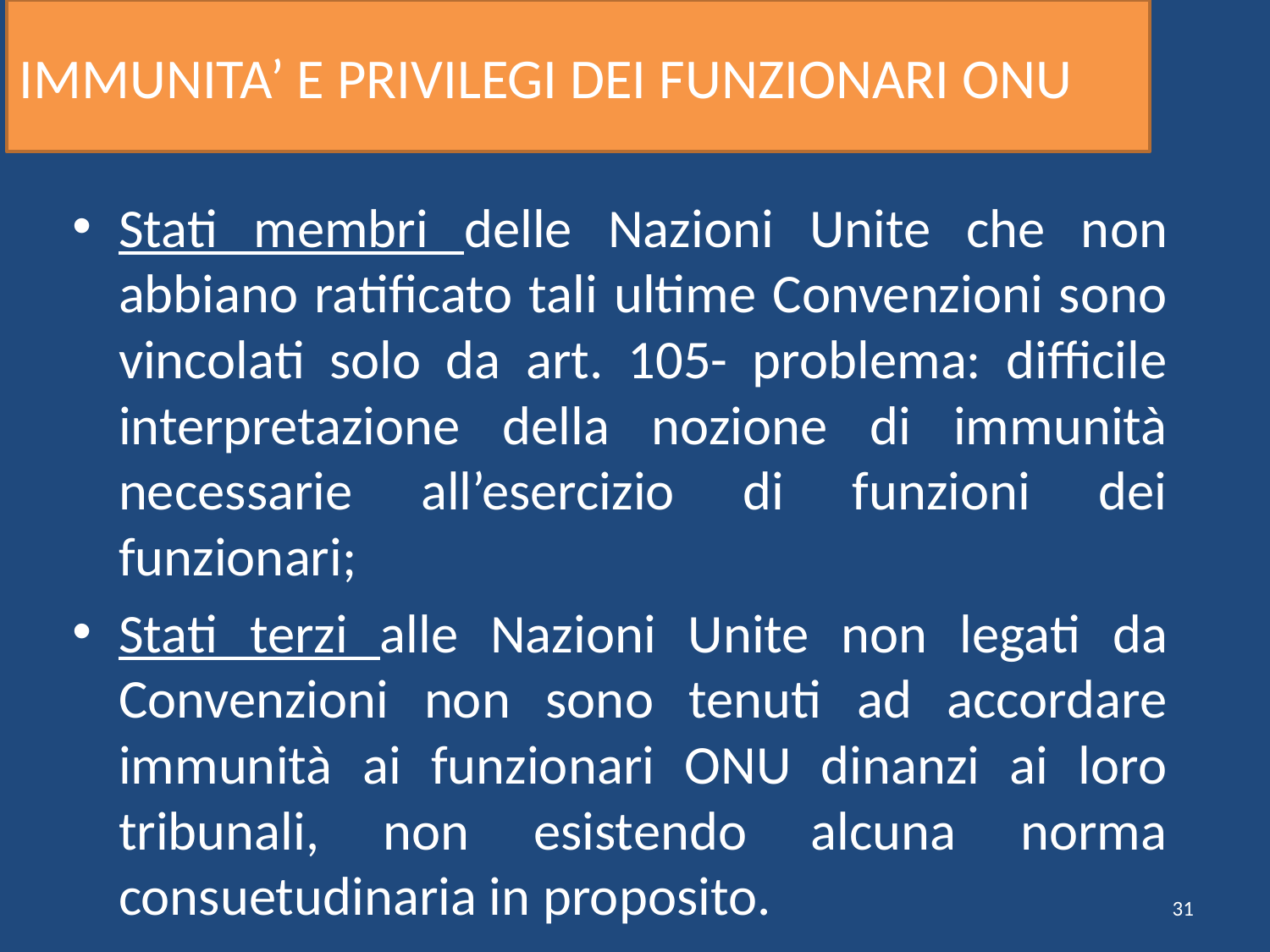

# IMMUNITA’ E PRIVILEGI DEI FUNZIONARI ONU
Stati membri delle Nazioni Unite che non abbiano ratificato tali ultime Convenzioni sono vincolati solo da art. 105- problema: difficile interpretazione della nozione di immunità necessarie all’esercizio di funzioni dei funzionari;
Stati terzi alle Nazioni Unite non legati da Convenzioni non sono tenuti ad accordare immunità ai funzionari ONU dinanzi ai loro tribunali, non esistendo alcuna norma consuetudinaria in proposito.
31